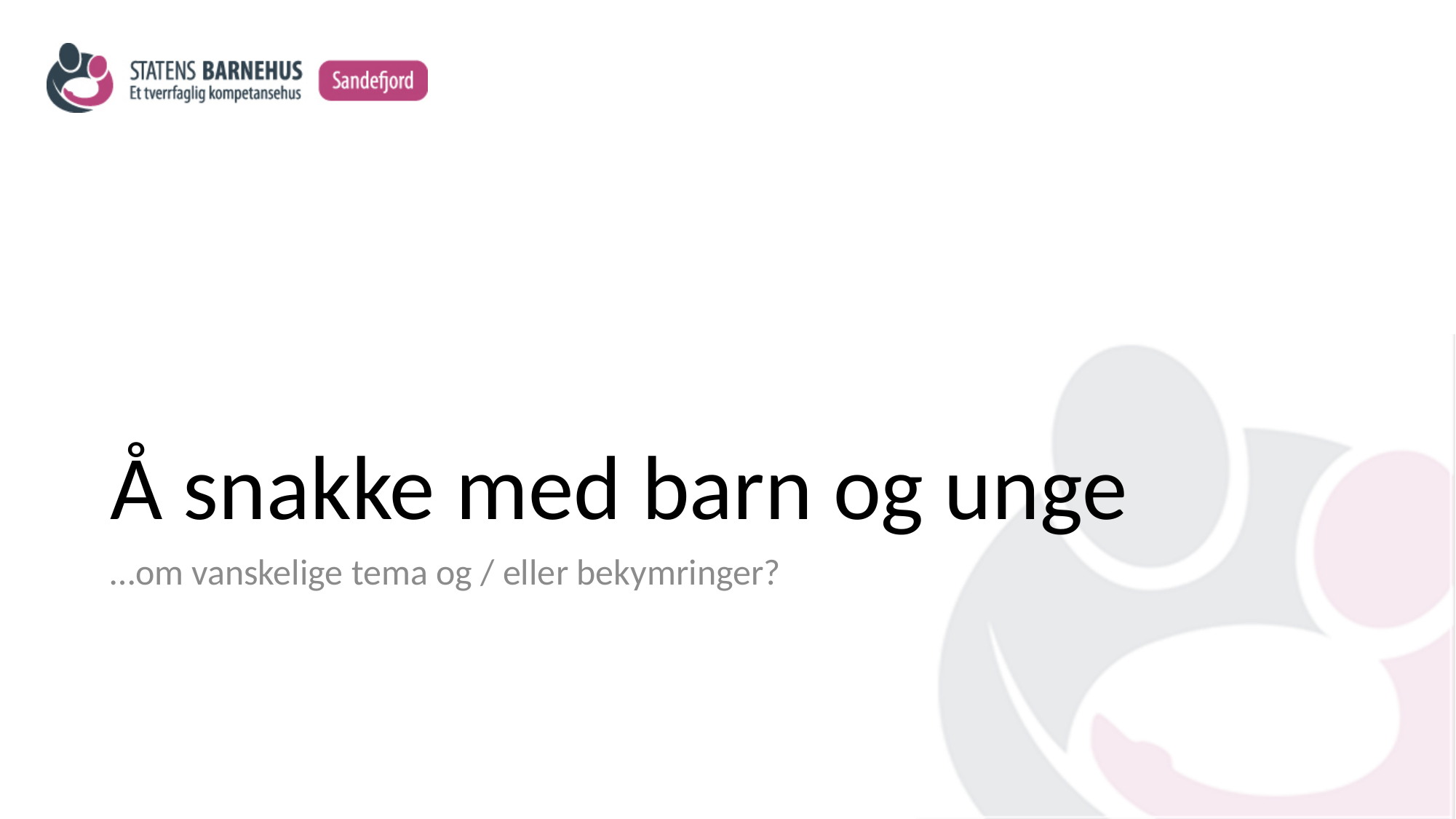

# Å snakke med barn og unge
…om vanskelige tema og / eller bekymringer?